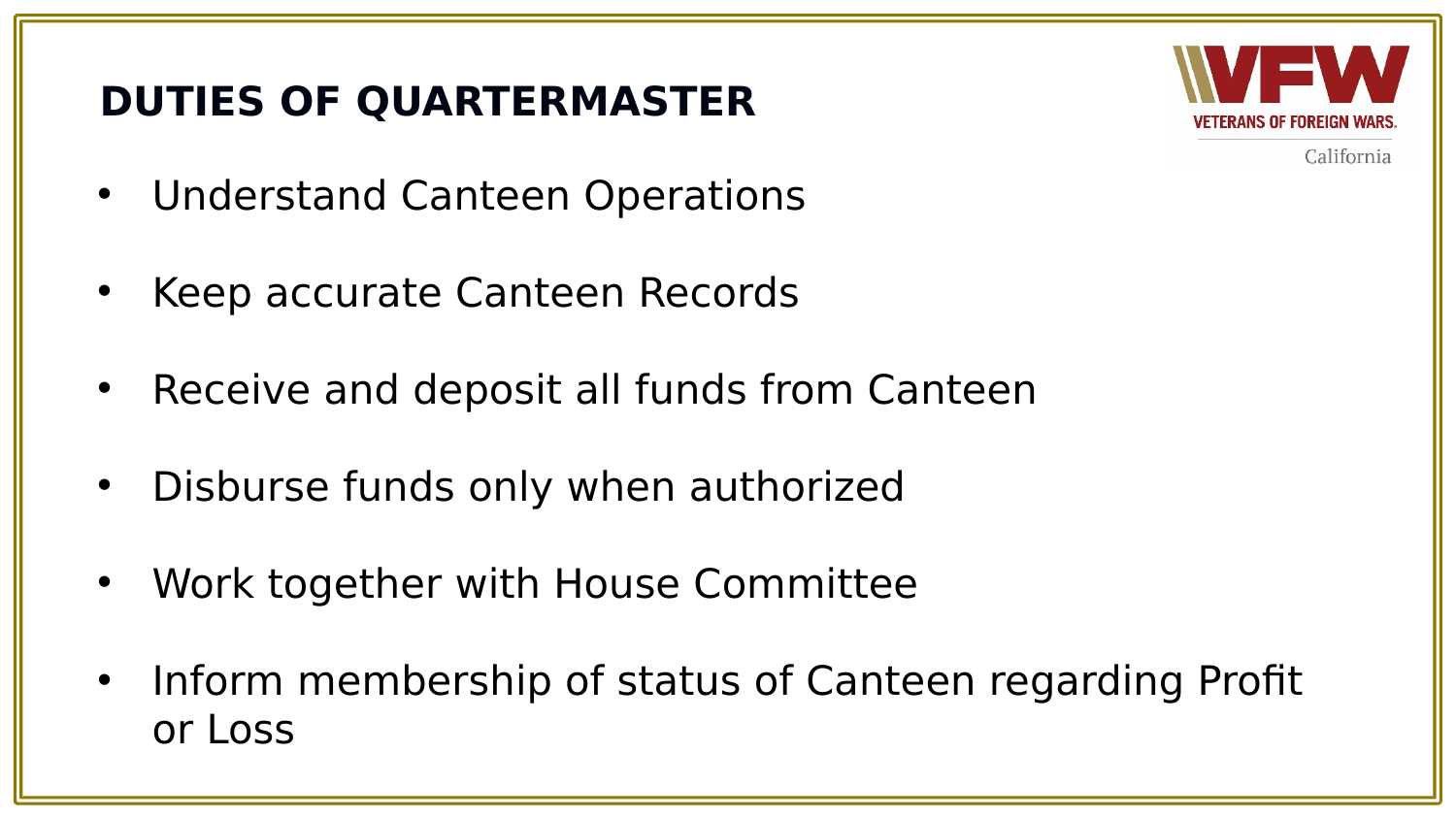

# DUTIES OF QUARTERMASTER
Understand Canteen Operations

Keep accurate Canteen Records

Receive and deposit all funds from Canteen

Disburse funds only when authorized

Work together with House Committee

Inform membership of status of Canteen regarding Profit or Loss